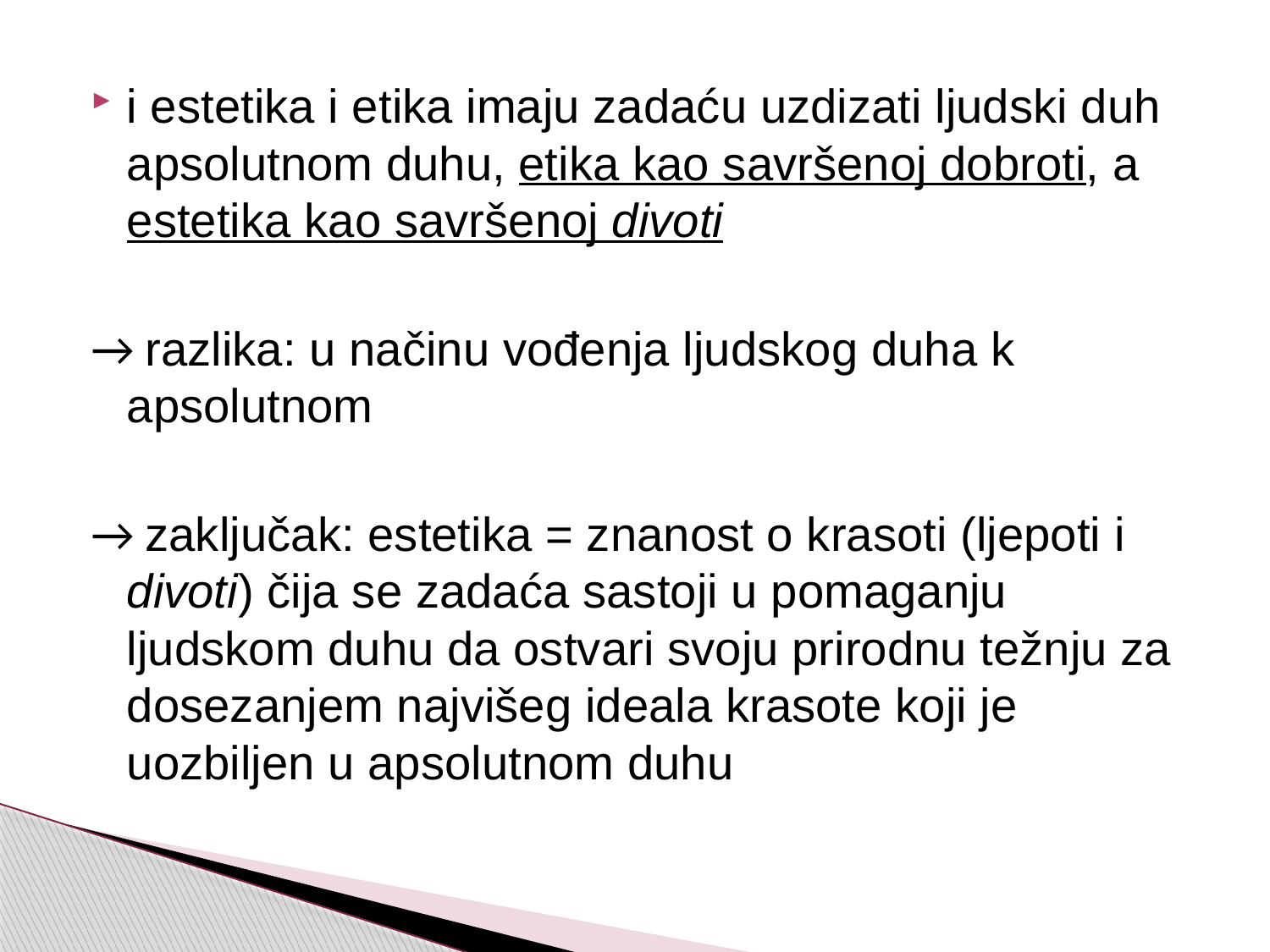

i estetika i etika imaju zadaću uzdizati ljudski duh apsolutnom duhu, etika kao savršenoj dobroti, a estetika kao savršenoj divoti

→ razlika: u načinu vođenja ljudskog duha k apsolutnom

→ zaključak: estetika = znanost o krasoti (ljepoti i divoti) čija se zadaća sastoji u pomaganju ljudskom duhu da ostvari svoju prirodnu težnju za dosezanjem najvišeg ideala krasote koji je uozbiljen u apsolutnom duhu